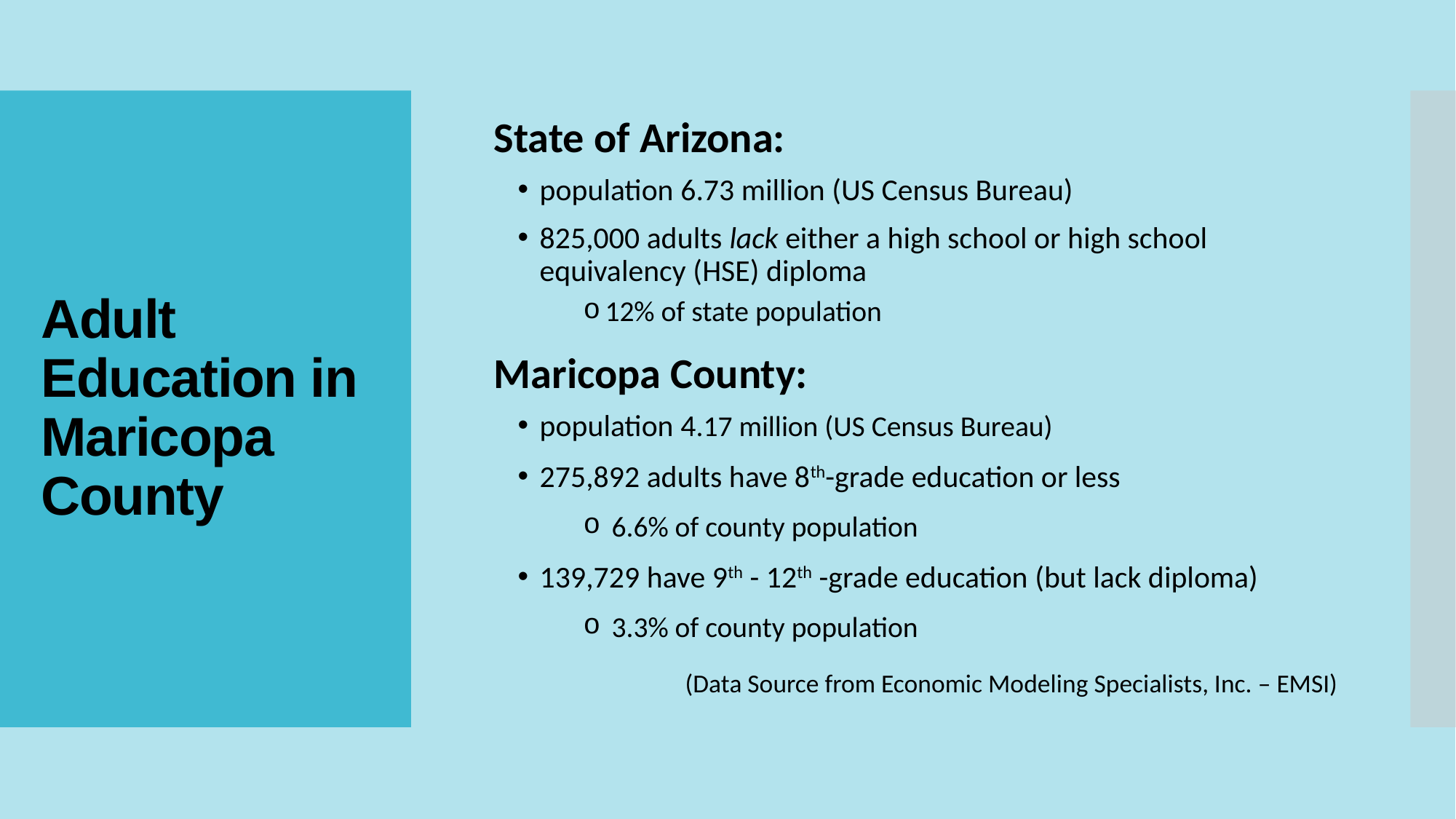

State of Arizona:
population 6.73 million (US Census Bureau)
825,000 adults lack either a high school or high school equivalency (HSE) diploma
12% of state population
Maricopa County:
population 4.17 million (US Census Bureau)
275,892 adults have 8th-grade education or less
 6.6% of county population
139,729 have 9th - 12th -grade education (but lack diploma)
 3.3% of county population
                               (Data Source from Economic Modeling Specialists, Inc. – EMSI)

# Adult Education in Maricopa County